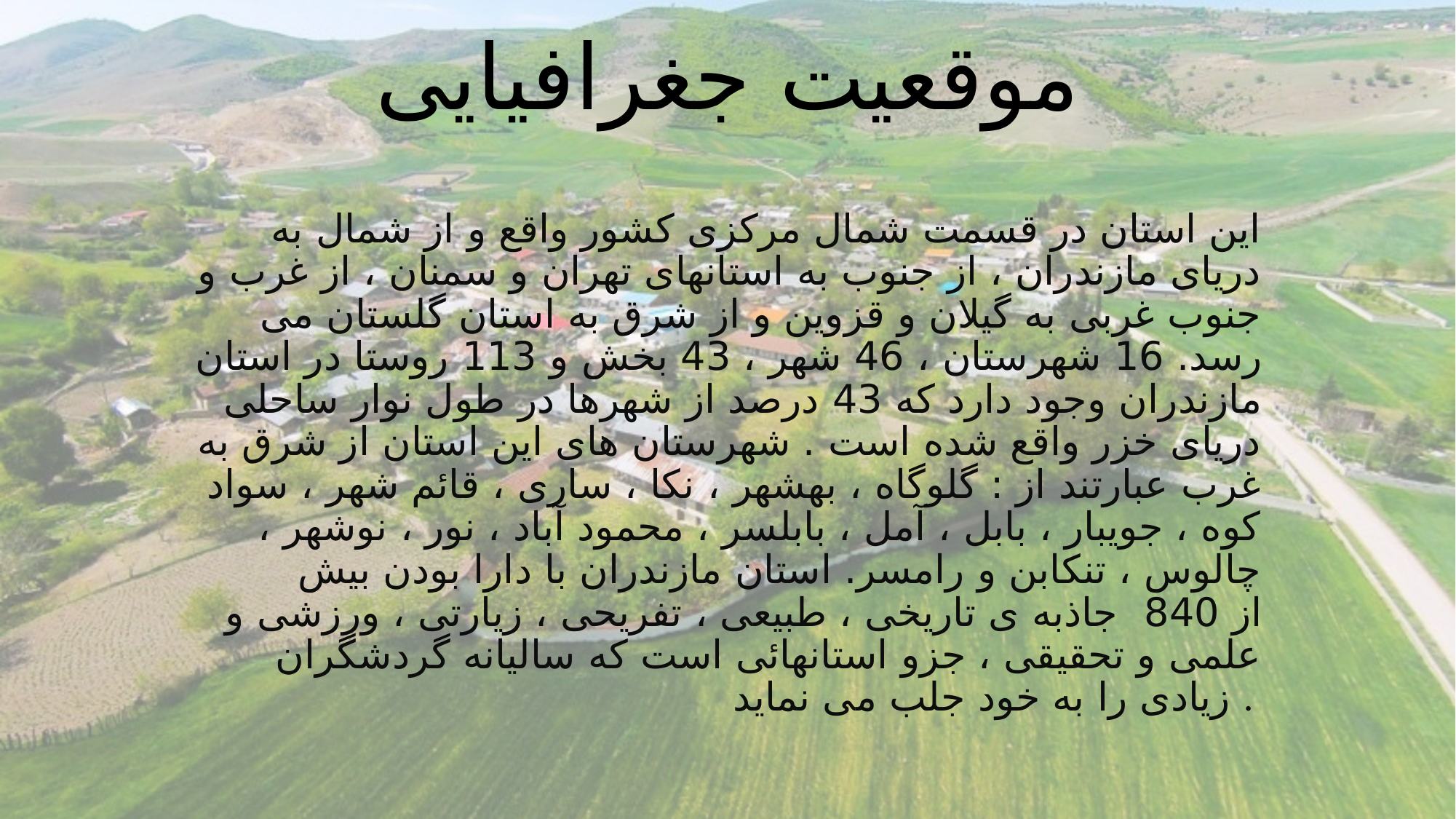

# موقعیت جغرافیایی
این استان در قسمت شمال مرکزی کشور واقع و از شمال به دریای مازندران ، از جنوب به استانهای تهران و سمنان ، از غرب و جنوب غربی به گیلان و قزوین و از شرق به استان گلستان می رسد. 16 شهرستان ، 46 شهر ، 43 بخش و 113 روستا در استان مازندران وجود دارد که 43 درصد از شهرها در طول نوار ساحلی دریای خزر واقع شده است . شهرستان های این استان از شرق به غرب عبارتند از : گلوگاه ، بهشهر ، نکا ، ساری ، قائم شهر ، سواد کوه ، جویبار ، بابل ، آمل ، بابلسر ، محمود آباد ، نور ، نوشهر ، چالوس ، تنکابن و رامسر. استان مازندران با دارا بودن بیش از 840  جاذبه ی تاریخی ، طبیعی ، تفریحی ، زیارتی ، ورزشی و علمی و تحقیقی ، جزو استانهائی است که سالیانه گردشگران زیادی را به خود جلب می نماید .